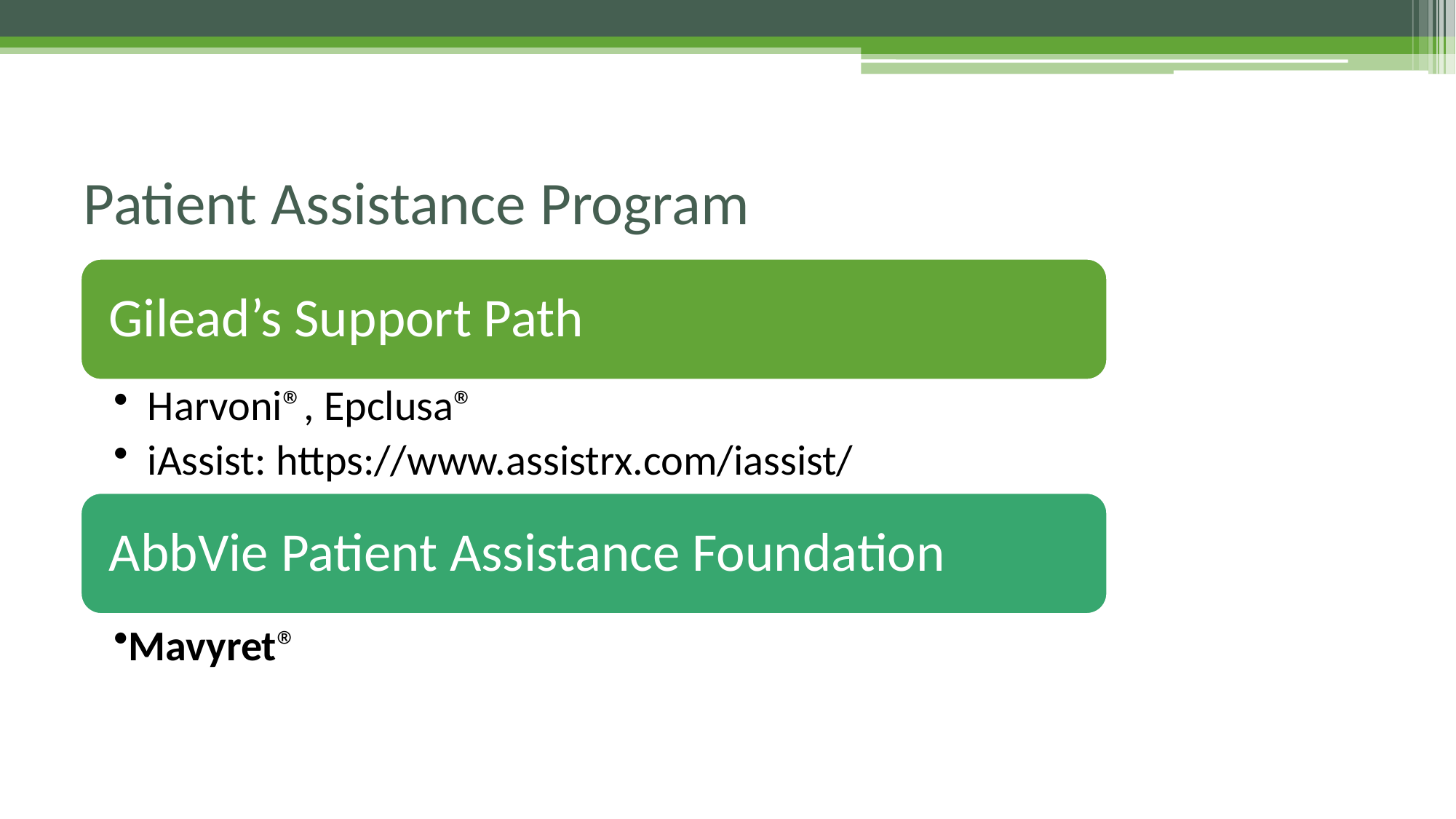

# Patient Assistance Program
Gilead’s Support Path
Harvoni®, Epclusa®
iAssist: https://www.assistrx.com/iassist/
AbbVie Patient Assistance Foundation
Mavyret®